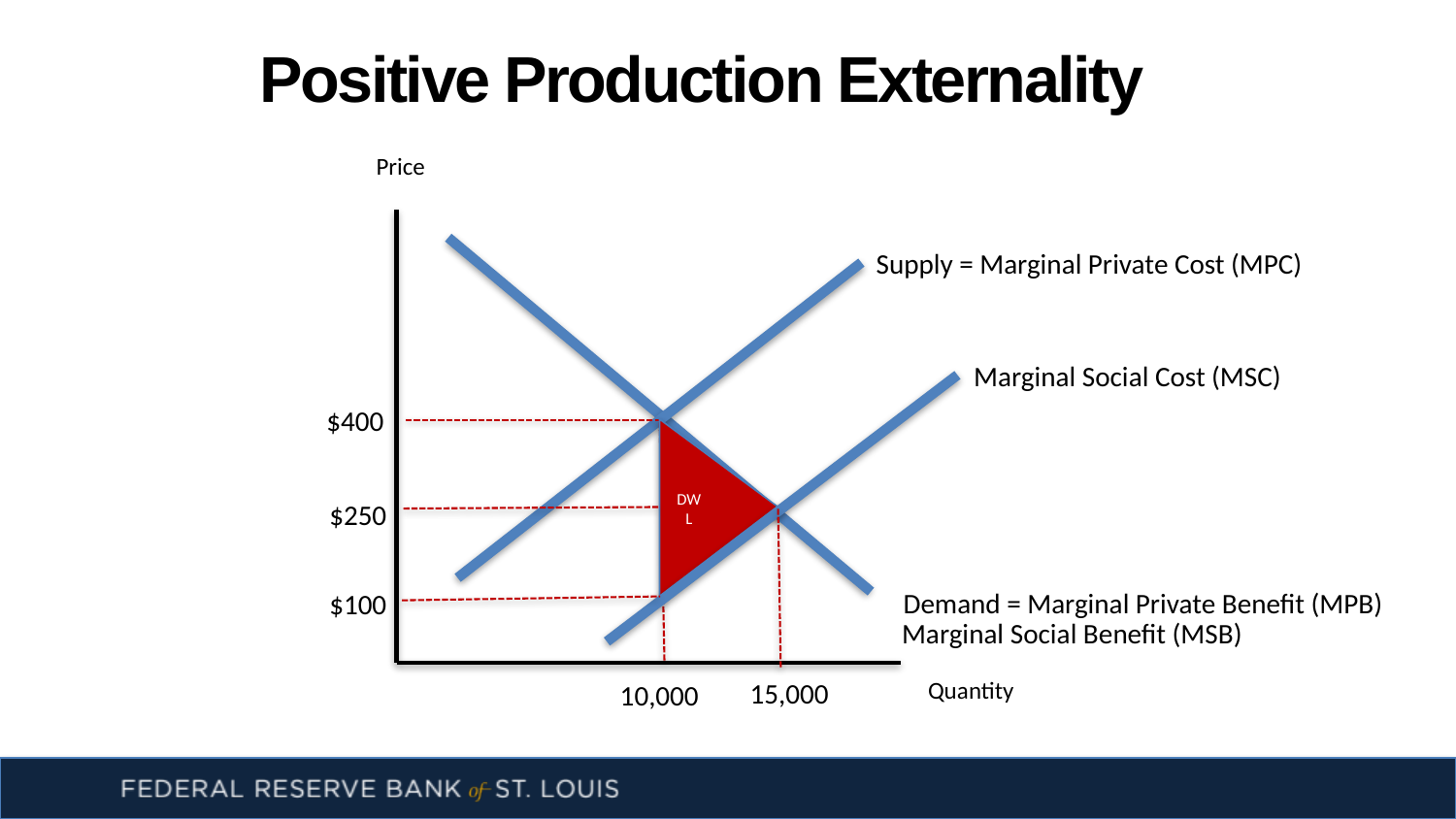

# Positive Production Externality
Price
Supply = Marginal Private Cost (MPC)
Marginal Social Cost (MSC)
$400
DWL
$250
Demand = Marginal Private Benefit (MPB)
$100
Marginal Social Benefit (MSB)
Quantity
15,000
10,000